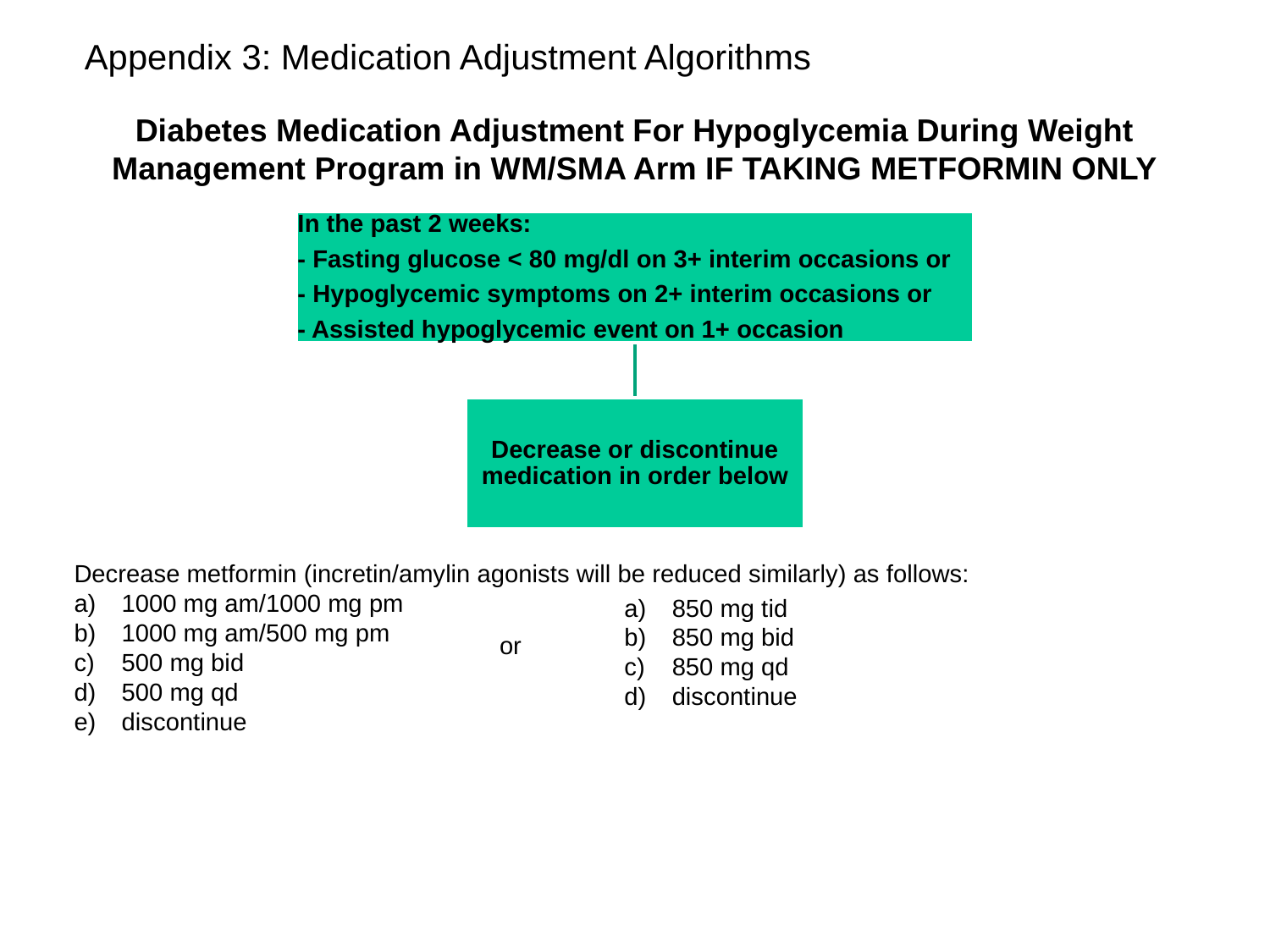

Appendix 3: Medication Adjustment Algorithms
Diabetes Medication Adjustment For Hypoglycemia During Weight Management Program in WM/SMA Arm IF TAKING METFORMIN ONLY

Decrease metformin (incretin/amylin agonists will be reduced similarly) as follows:
1000 mg am/1000 mg pm
1000 mg am/500 mg pm
500 mg bid
500 mg qd
discontinue

In the past 2 weeks:
- Fasting glucose < 80 mg/dl on 3+ interim occasions or
- Hypoglycemic symptoms on 2+ interim occasions or
- Assisted hypoglycemic event on 1+ occasion
Decrease or discontinue medication in order below
850 mg tid
850 mg bid
850 mg qd
discontinue

or